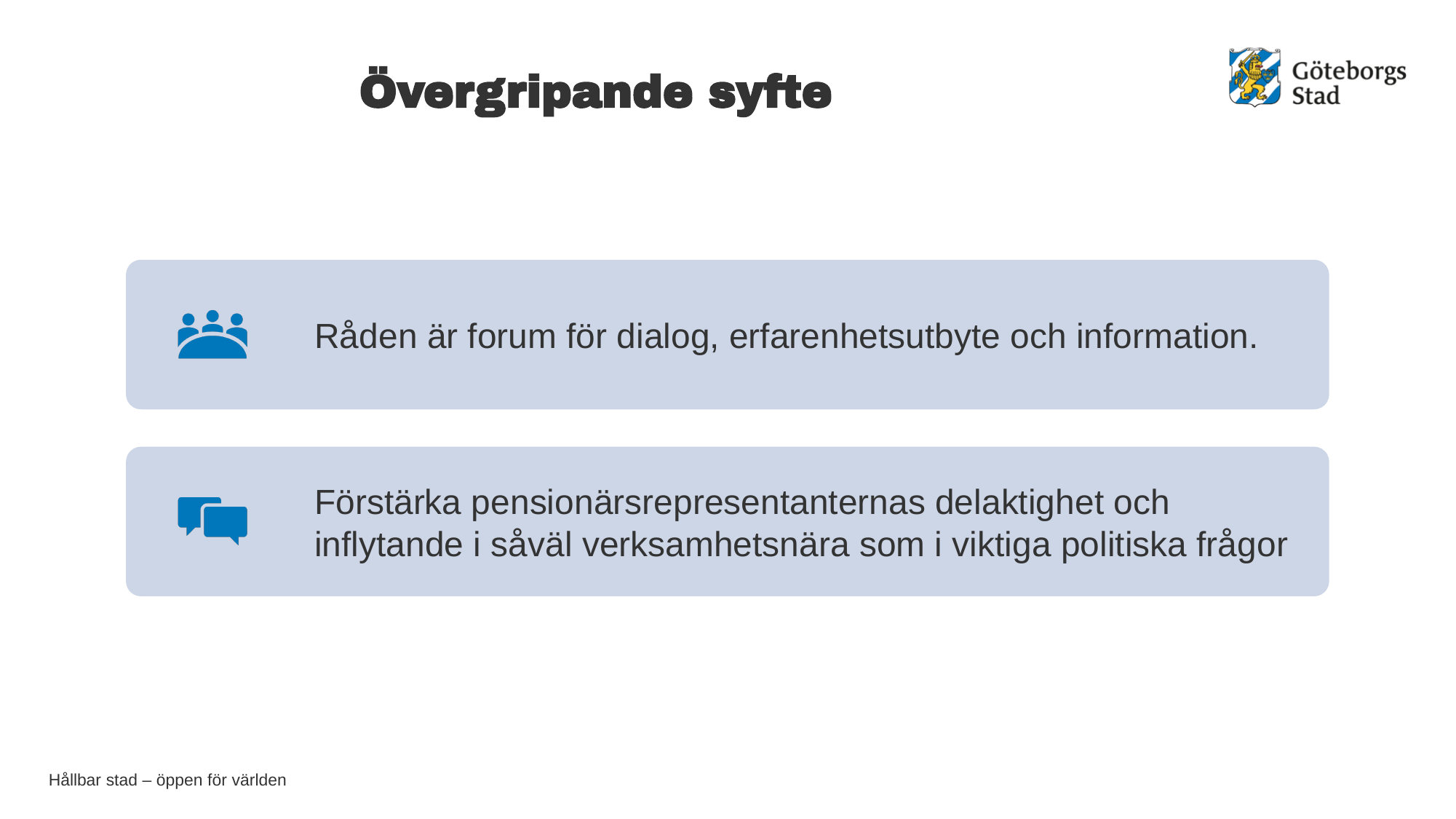

# Övergripande syfte
Råden är forum för dialog, erfarenhetsutbyte och information.
Förstärka pensionärsrepresentanternas delaktighet och inflytande i såväl verksamhetsnära som i viktiga politiska frågor